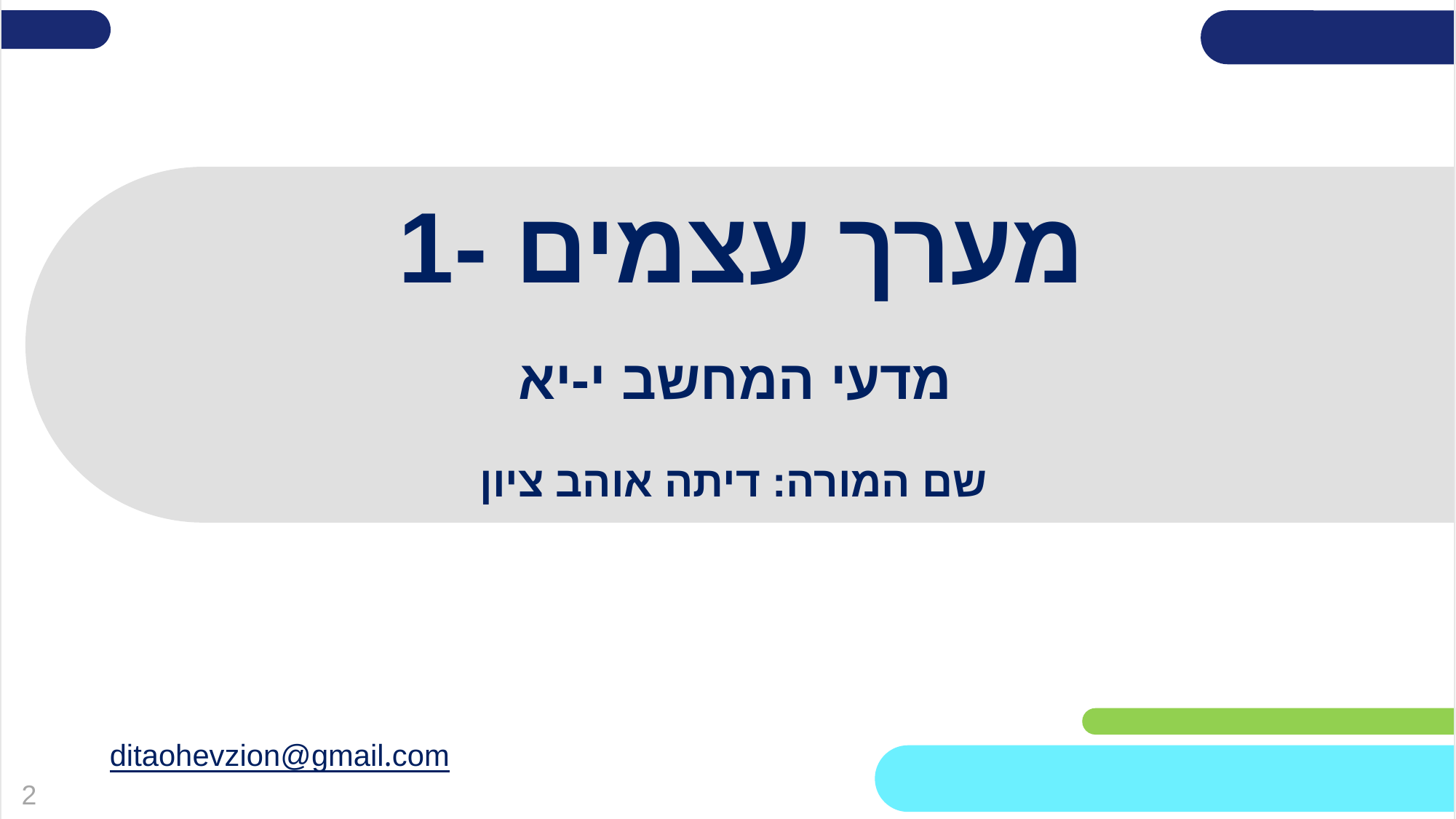

# מערך עצמים -1
מדעי המחשב י-יא
שם המורה: דיתה אוהב ציון
ditaohevzion@gmail.com